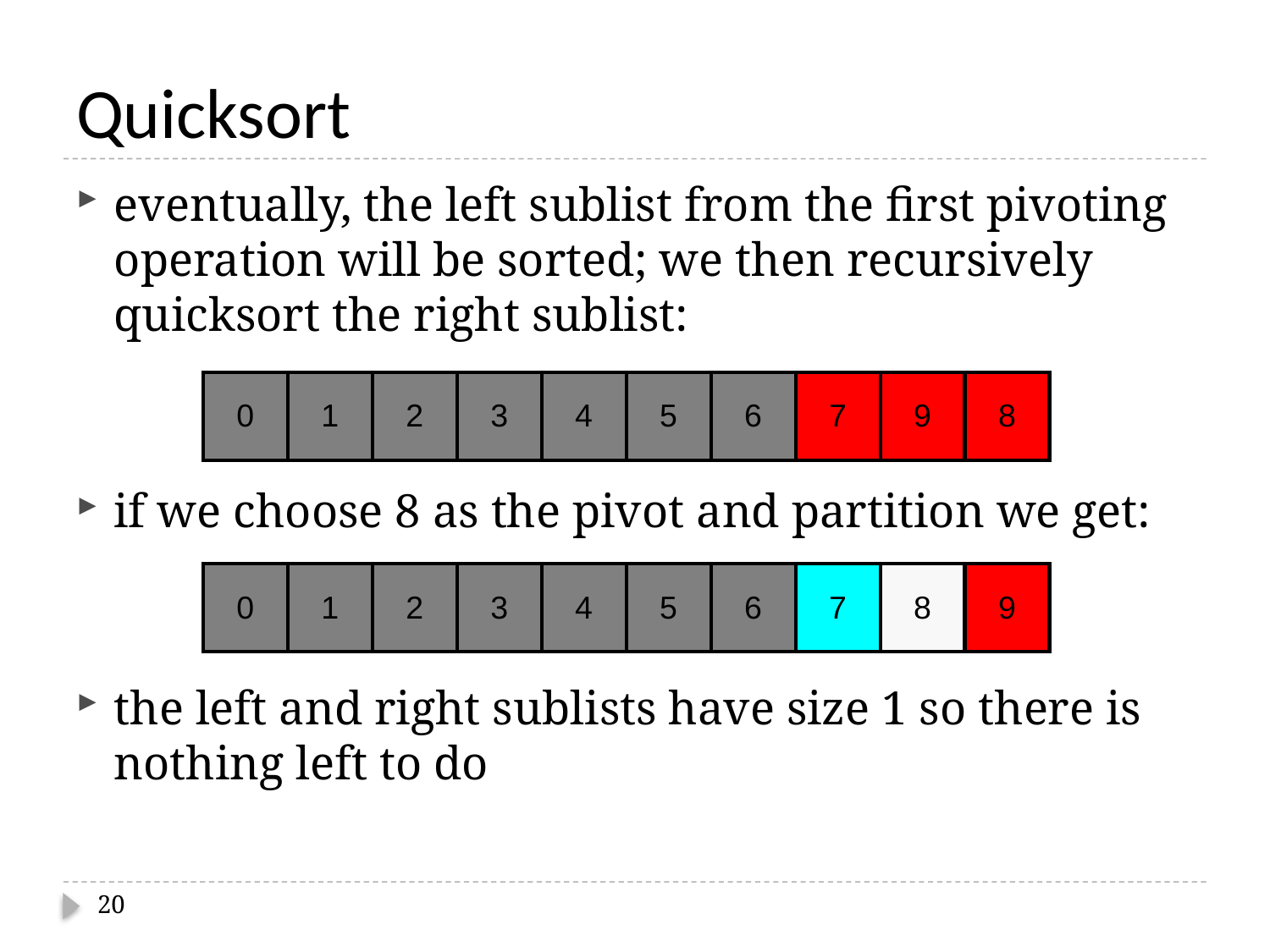

# Quicksort
eventually, the left sublist from the first pivoting operation will be sorted; we then recursively quicksort the right sublist:

if we choose 8 as the pivot and partition we get:

the left and right sublists have size 1 so there is nothing left to do
| 0 | 1 | 2 | 3 | 4 | 5 | 6 | 7 | 9 | 8 |
| --- | --- | --- | --- | --- | --- | --- | --- | --- | --- |
| 0 | 1 | 2 | 3 | 4 | 5 | 6 | 7 | 8 | 9 |
| --- | --- | --- | --- | --- | --- | --- | --- | --- | --- |
20